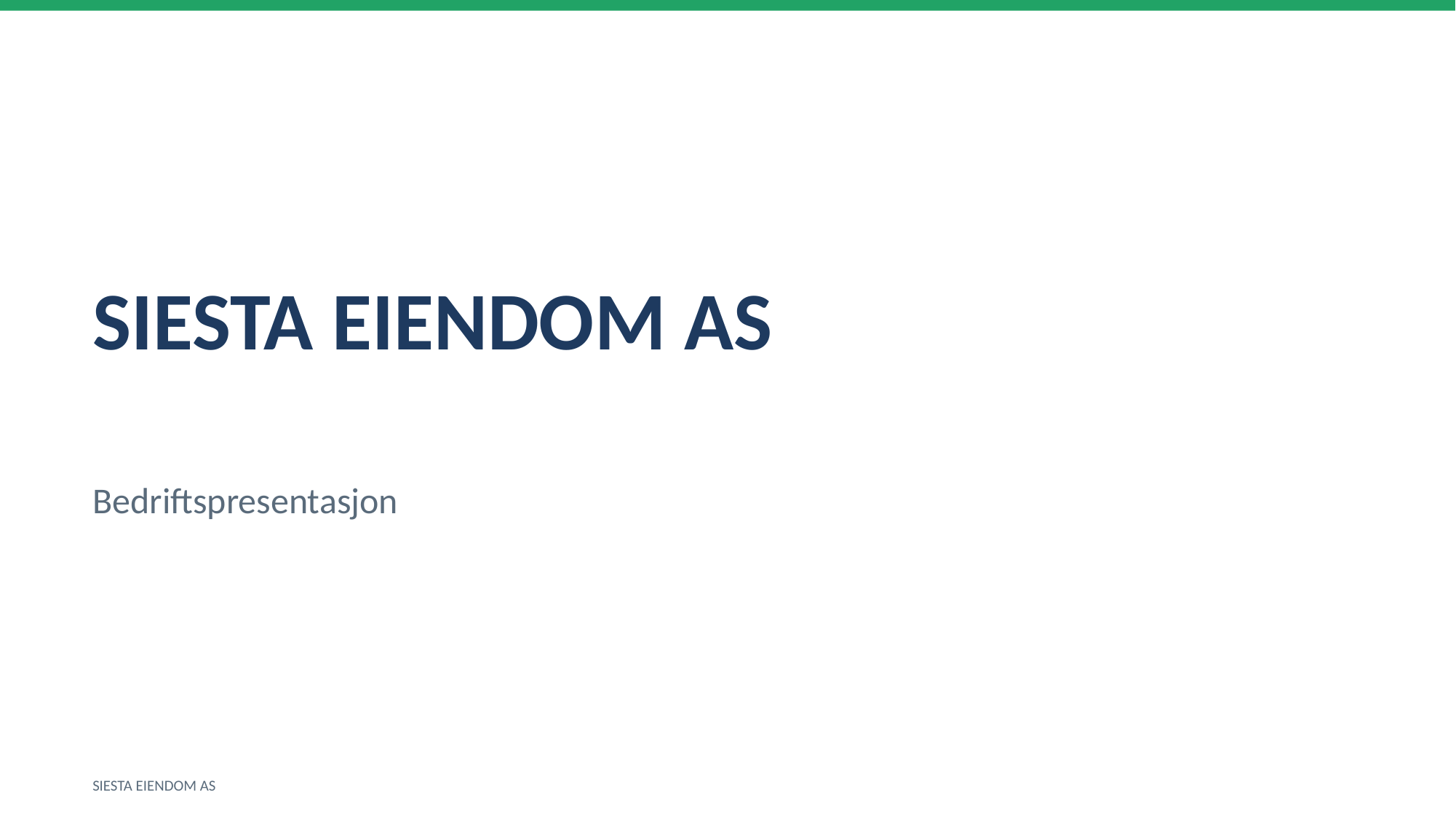

SIESTA EIENDOM AS
Bedriftspresentasjon
SIESTA EIENDOM AS